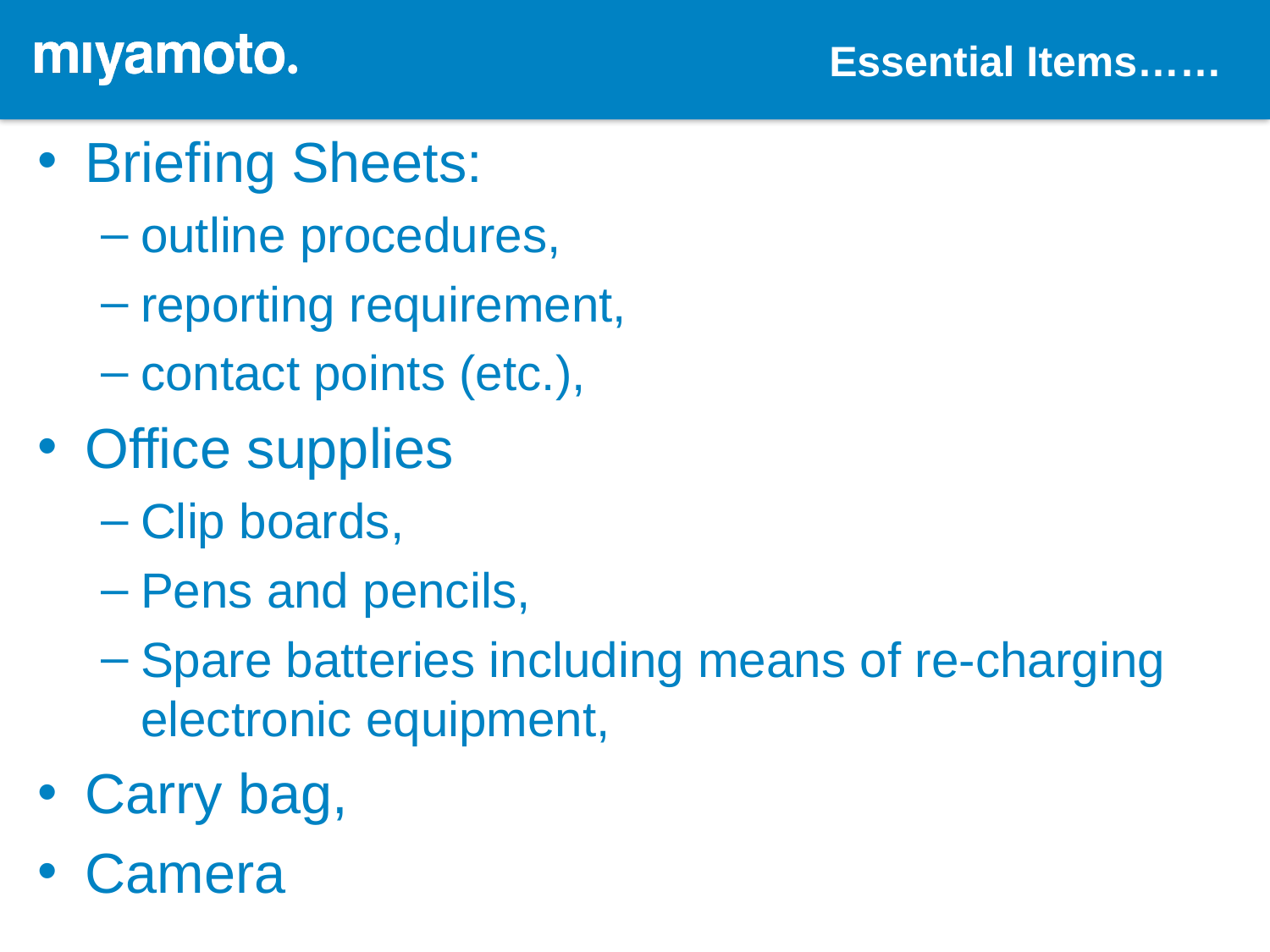

Essential Items……
Briefing Sheets:
outline procedures,
reporting requirement,
contact points (etc.),
Office supplies
Clip boards,
Pens and pencils,
Spare batteries including means of re-charging electronic equipment,
Carry bag,
Camera